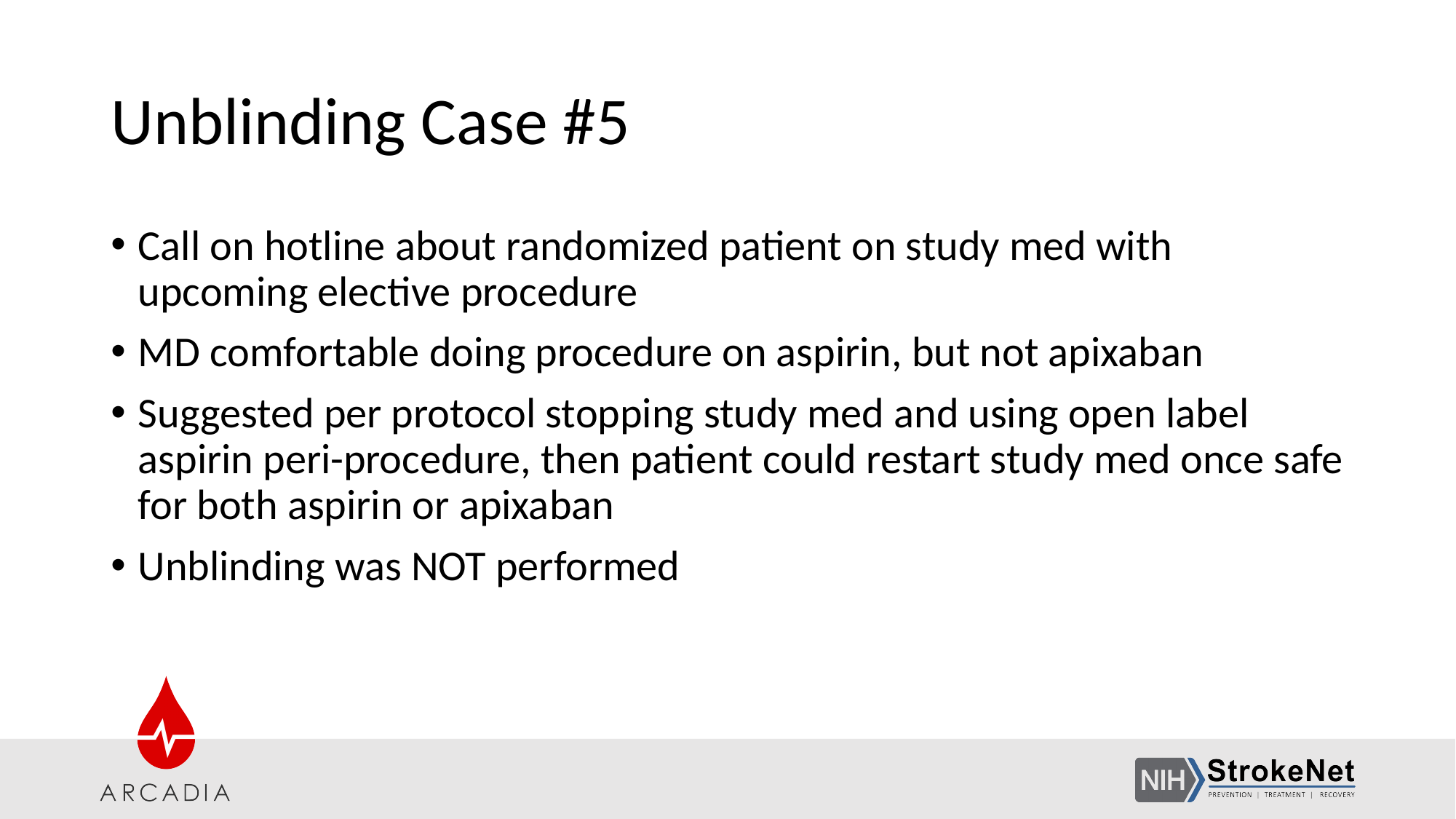

# Unblinding Case #5
Call on hotline about randomized patient on study med with upcoming elective procedure
MD comfortable doing procedure on aspirin, but not apixaban
Suggested per protocol stopping study med and using open label aspirin peri-procedure, then patient could restart study med once safe for both aspirin or apixaban
Unblinding was NOT performed